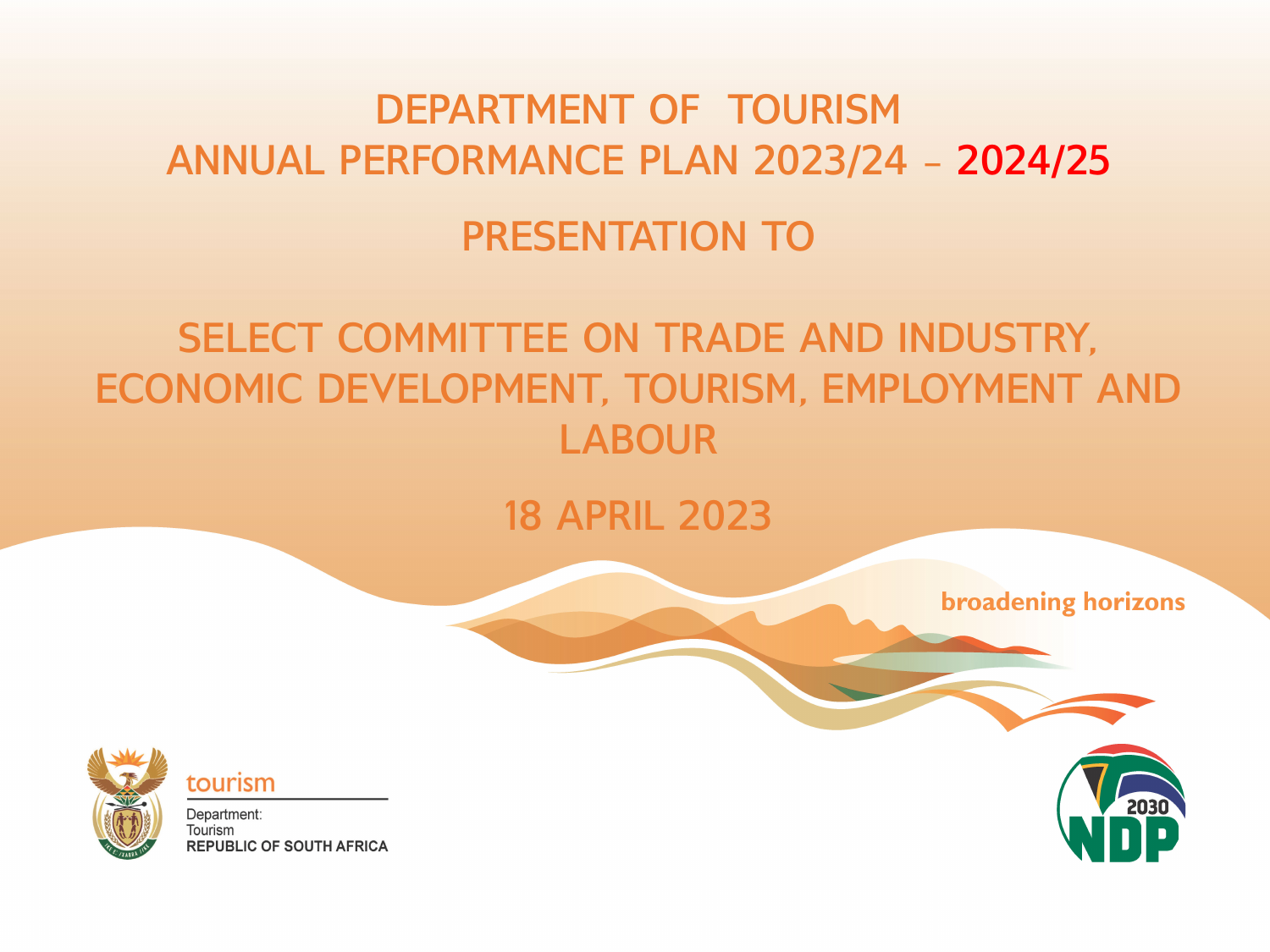

DEPARTMENT OF  TOURISM
ANNUAL PERFORMANCE PLAN 2023/24 – 2024/25

PRESENTATION TO

SELECT COMMITTEE ON TRADE AND INDUSTRY, ECONOMIC DEVELOPMENT, TOURISM, EMPLOYMENT AND LABOUR

18 APRIL 2023